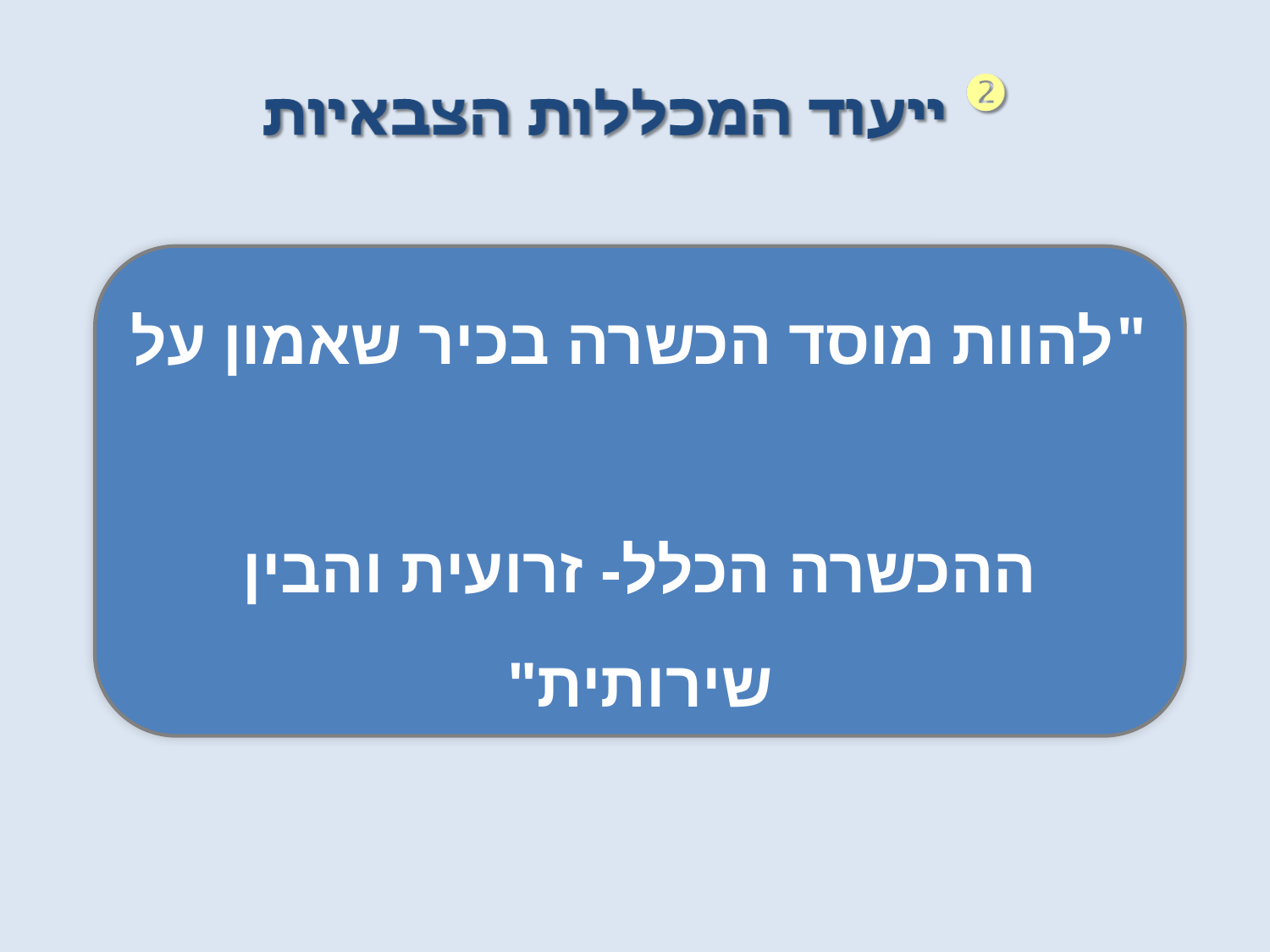

"להוות מוסד הכשרה בכיר שאמון על
ההכשרה הכלל- זרועית והבין שירותית"